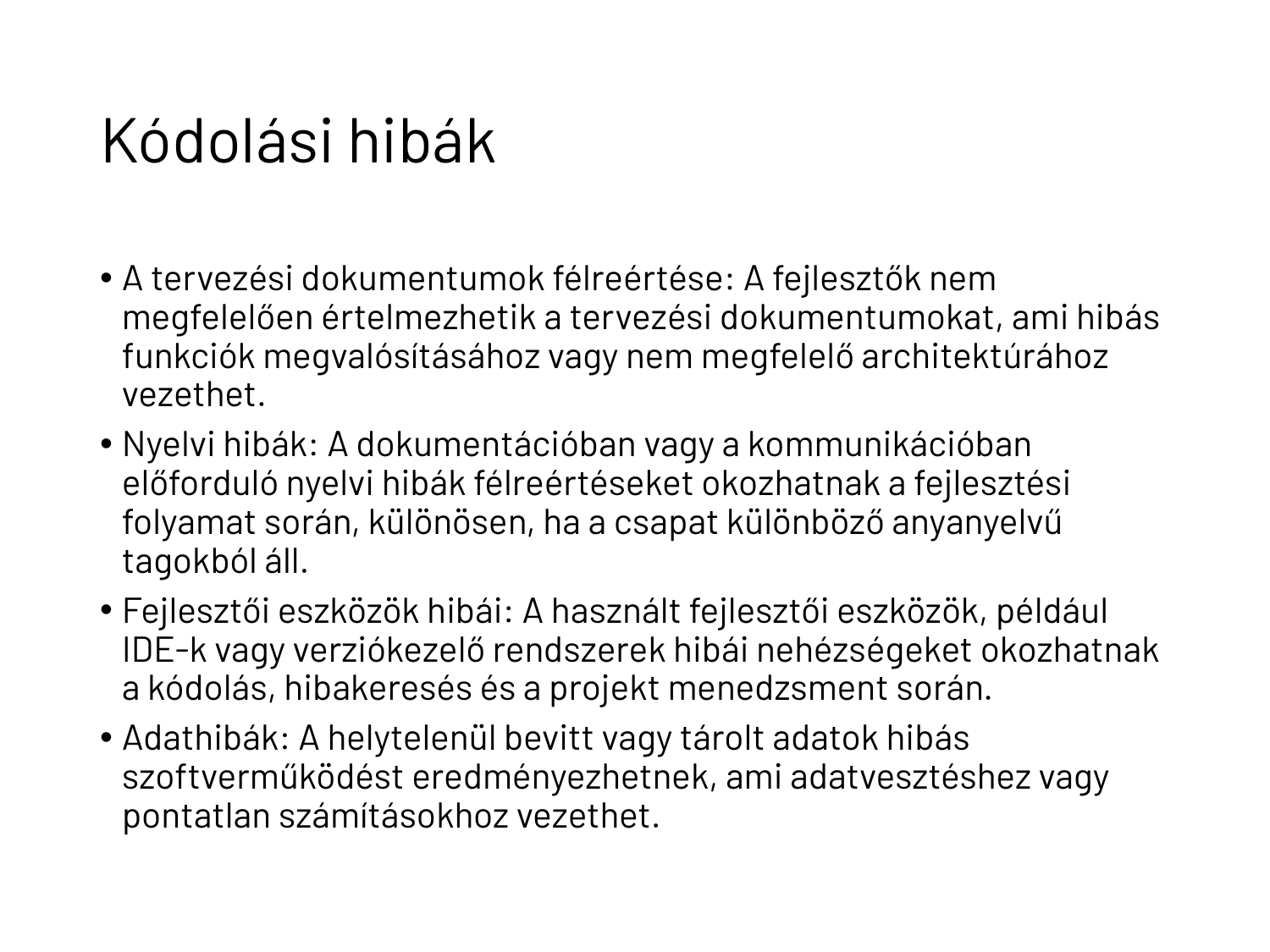

# Kódolási hibák
A tervezési dokumentumok félreértése: A fejlesztők nem megfelelően értelmezhetik a tervezési dokumentumokat, ami hibás funkciók megvalósításához vagy nem megfelelő architektúrához vezethet.
Nyelvi hibák: A dokumentációban vagy a kommunikációban előforduló nyelvi hibák félreértéseket okozhatnak a fejlesztési folyamat során, különösen, ha a csapat különböző anyanyelvű tagokból áll.
Fejlesztői eszközök hibái: A használt fejlesztői eszközök, például IDE-k vagy verziókezelő rendszerek hibái nehézségeket okozhatnak a kódolás, hibakeresés és a projekt menedzsment során.
Adathibák: A helytelenül bevitt vagy tárolt adatok hibás szoftverműködést eredményezhetnek, ami adatvesztéshez vagy pontatlan számításokhoz vezethet.